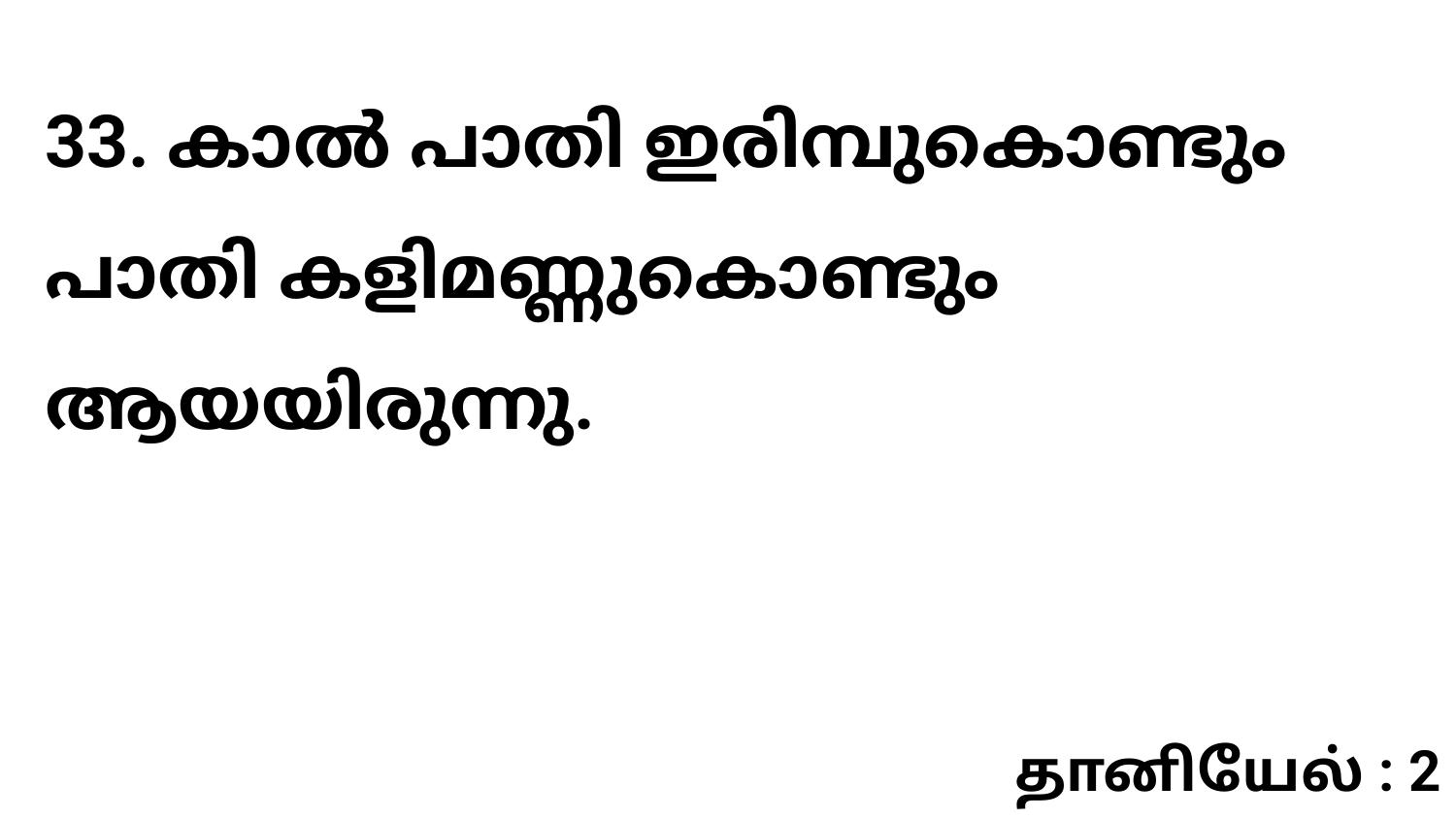

33. കാൽ പാതി ഇരിമ്പുകൊണ്ടും പാതി കളിമണ്ണുകൊണ്ടും ആയയിരുന്നു.
தானியேல் : 2